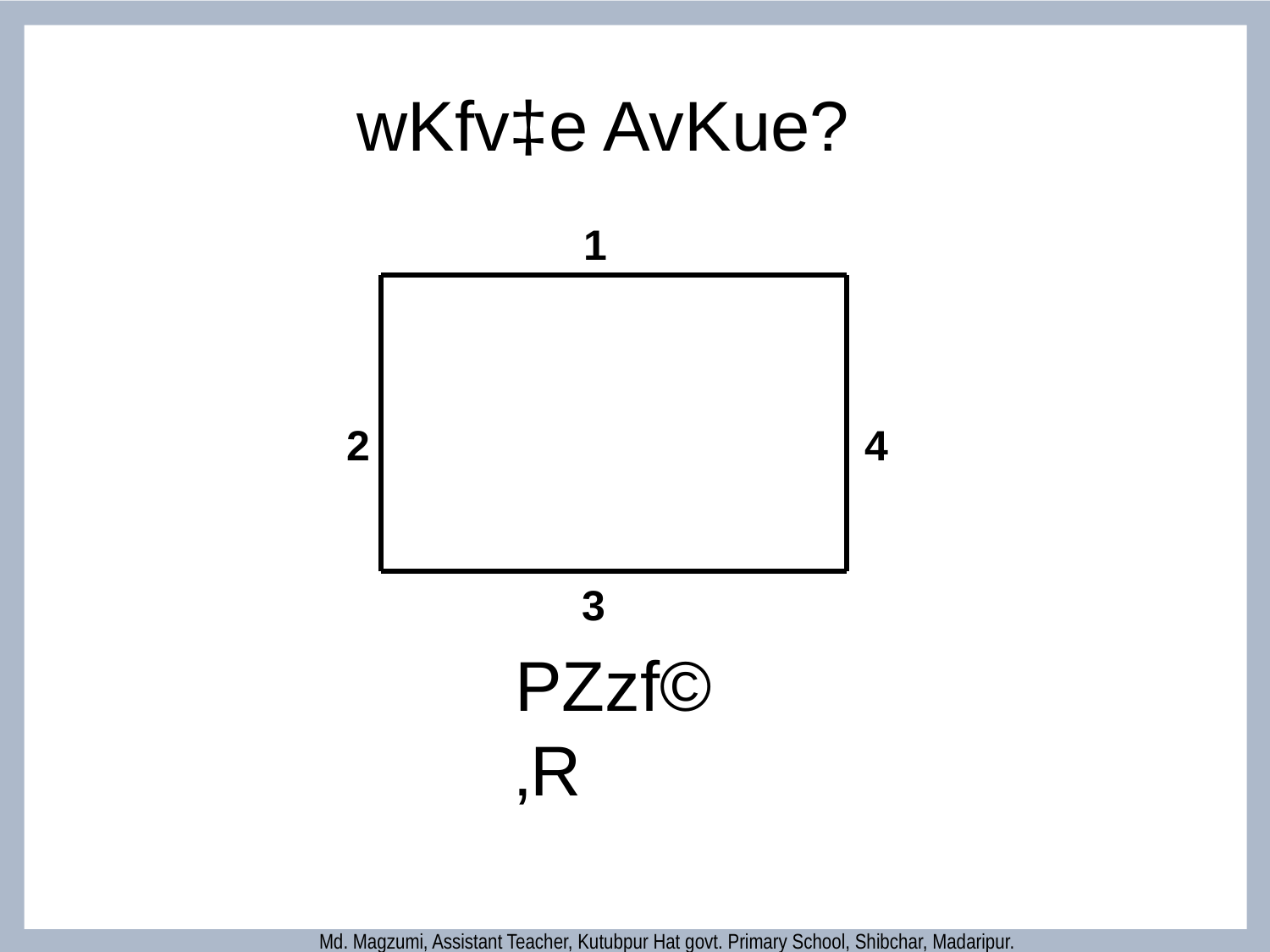

wKfv‡e AvKue?
1
2
4
3
PZzf©‚R
Md. Magzumi, Assistant Teacher, Kutubpur Hat govt. Primary School, Shibchar, Madaripur.